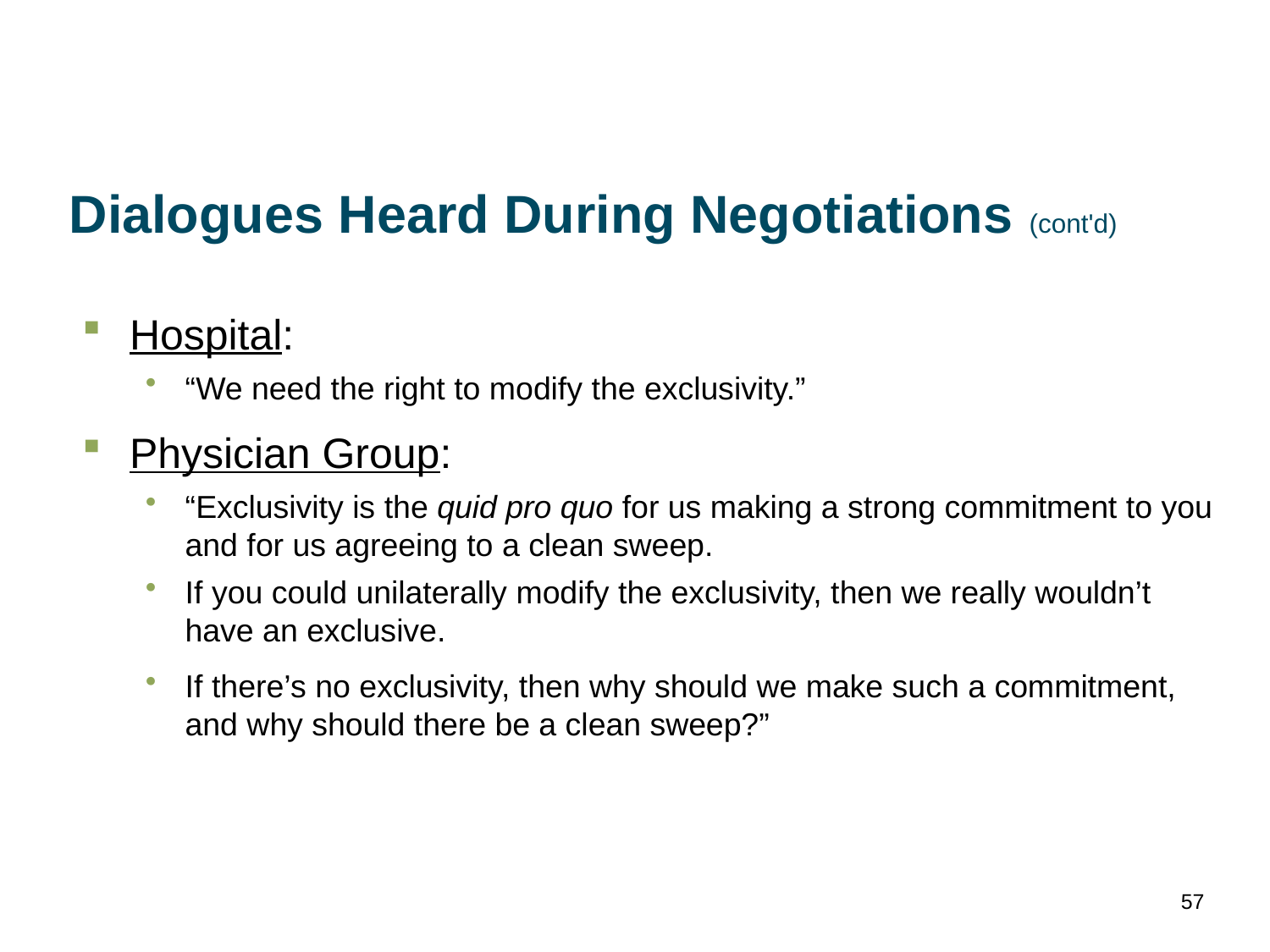

# Dialogues Heard During Negotiations (cont'd)
Hospital:
“We need the right to modify the exclusivity.”
Physician Group:
“Exclusivity is the quid pro quo for us making a strong commitment to you and for us agreeing to a clean sweep.
If you could unilaterally modify the exclusivity, then we really wouldn’t have an exclusive.
If there’s no exclusivity, then why should we make such a commitment, and why should there be a clean sweep?”
57